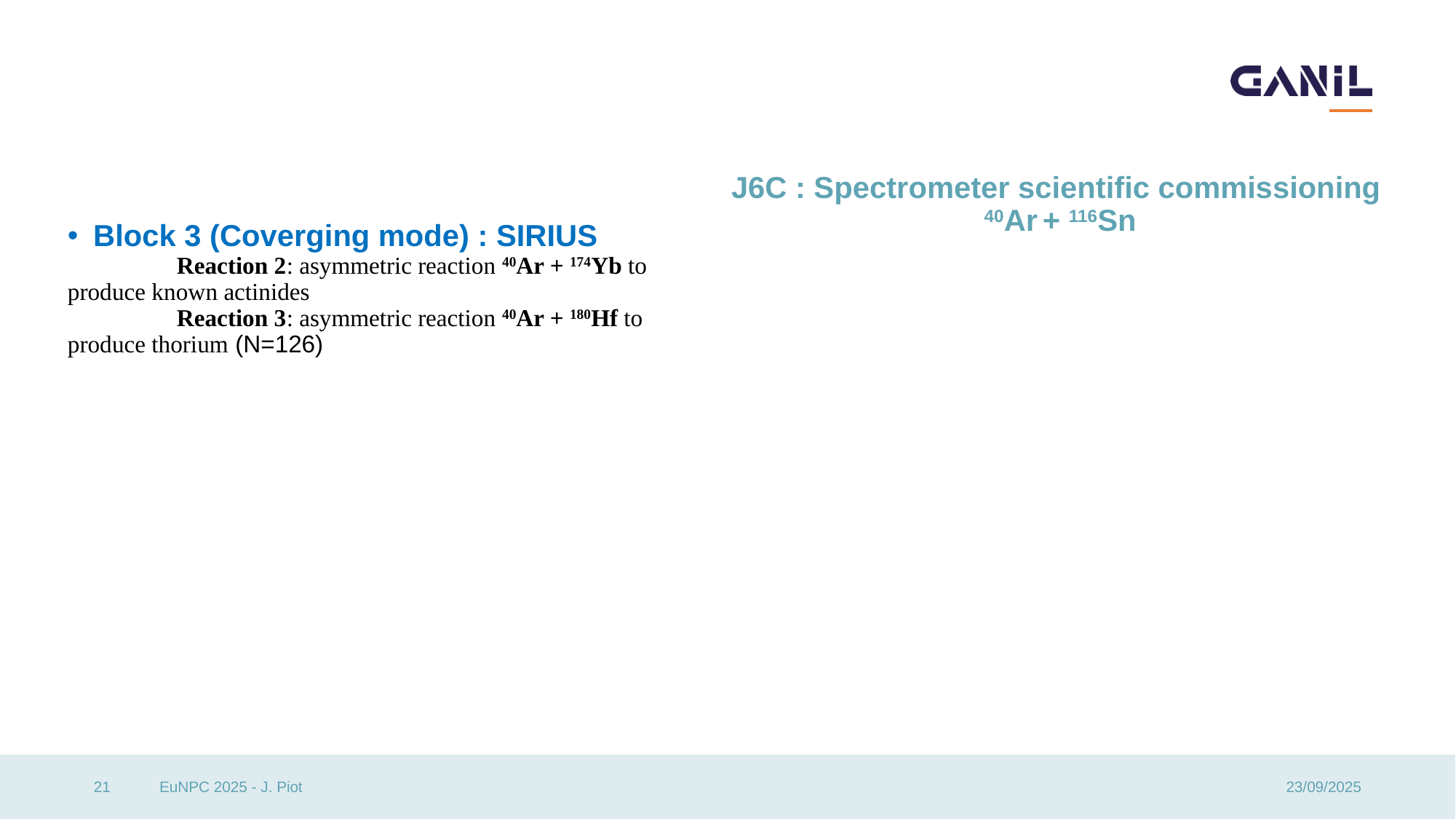

#
J6C : Spectrometer scientific commissioning
40Ar + 116Sn
Block 3 (Coverging mode) : SIRIUS
	Reaction 2: asymmetric reaction 40Ar + 174Yb to produce known actinides
	Reaction 3: asymmetric reaction 40Ar + 180Hf to produce thorium (N=126)

21
EuNPC 2025 - J. Piot
23/09/2025